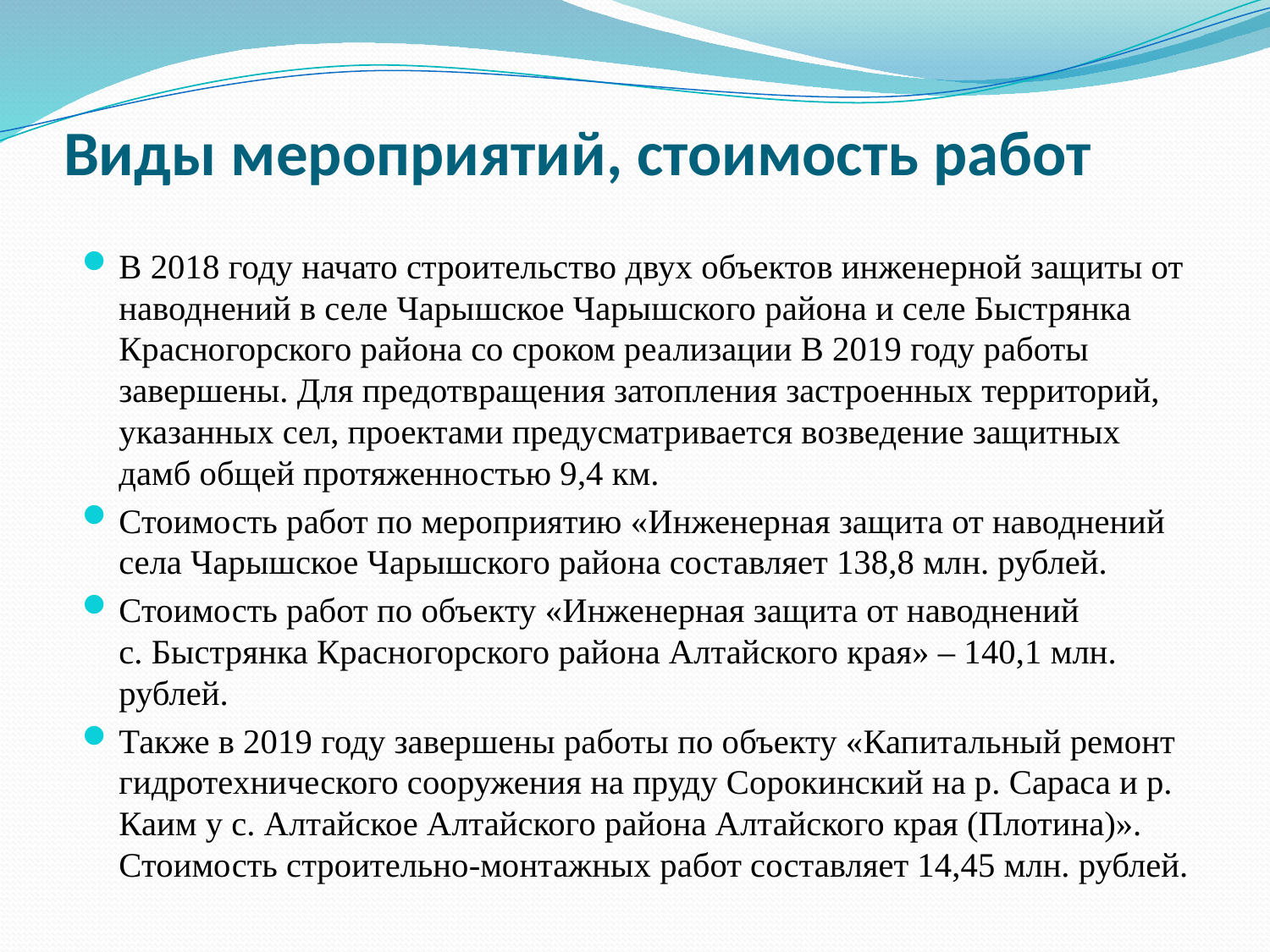

# Виды мероприятий, стоимость работ
В 2018 году начато строительство двух объектов инженерной защиты от наводнений в селе Чарышское Чарышского района и селе Быстрянка Красногорского района со сроком реализации В 2019 году работы завершены. Для предотвращения затопления застроенных территорий, указанных сел, проектами предусматривается возведение защитных дамб общей протяженностью 9,4 км.
Стоимость работ по мероприятию «Инженерная защита от наводнений села Чарышское Чарышского района составляет 138,8 млн. рублей.
Стоимость работ по объекту «Инженерная защита от наводнений с. Быстрянка Красногорского района Алтайского края» – 140,1 млн. рублей.
Также в 2019 году завершены работы по объекту «Капитальный ремонт гидротехнического сооружения на пруду Сорокинский на р. Сараса и р. Каим у с. Алтайское Алтайского района Алтайского края (Плотина)». Стоимость строительно-монтажных работ составляет 14,45 млн. рублей.